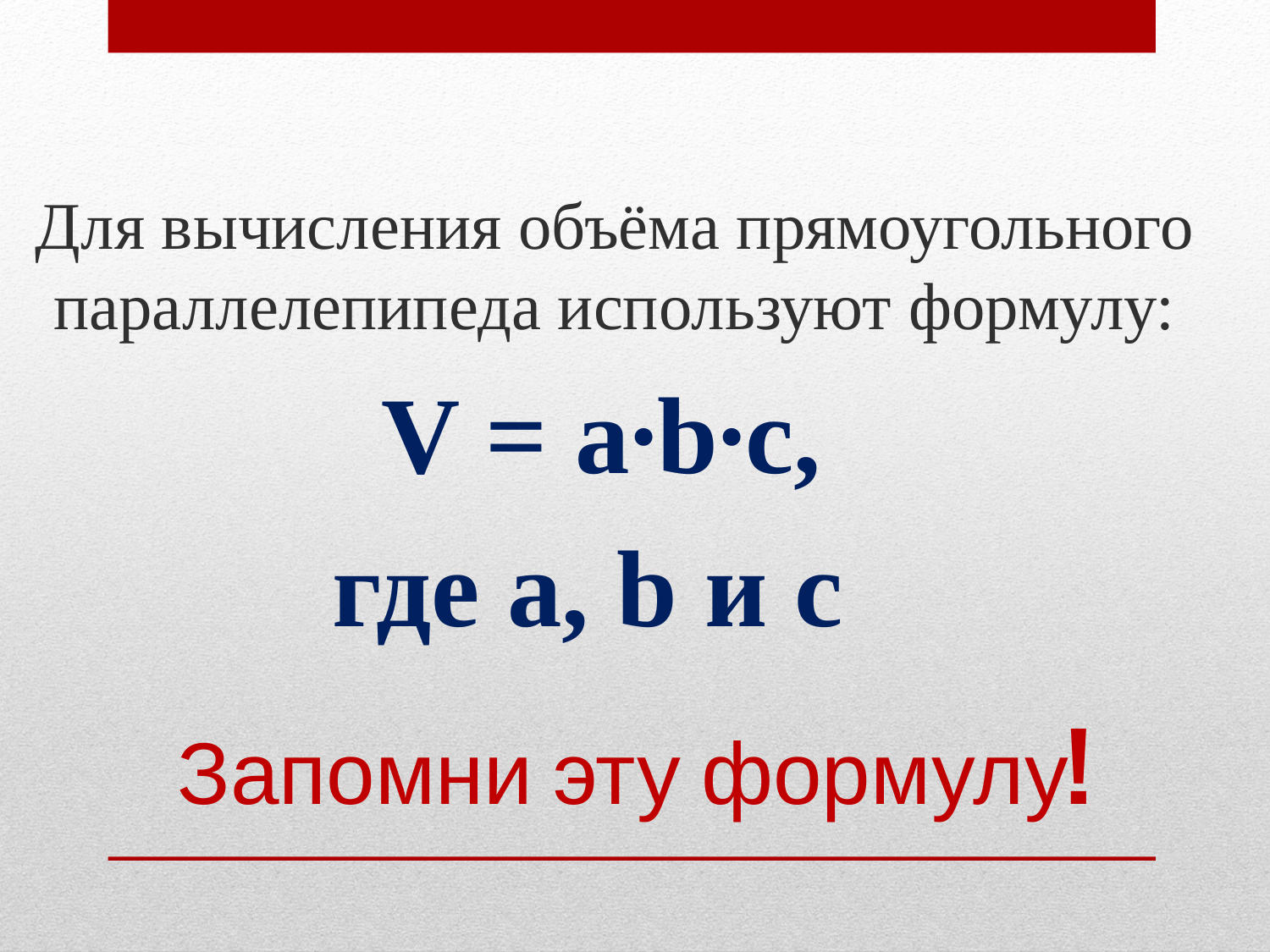

Для вычисления объёма прямоугольного параллелепипеда используют формулу:
V = a∙b∙c,
где a, b и c

# Запомни эту формулу!